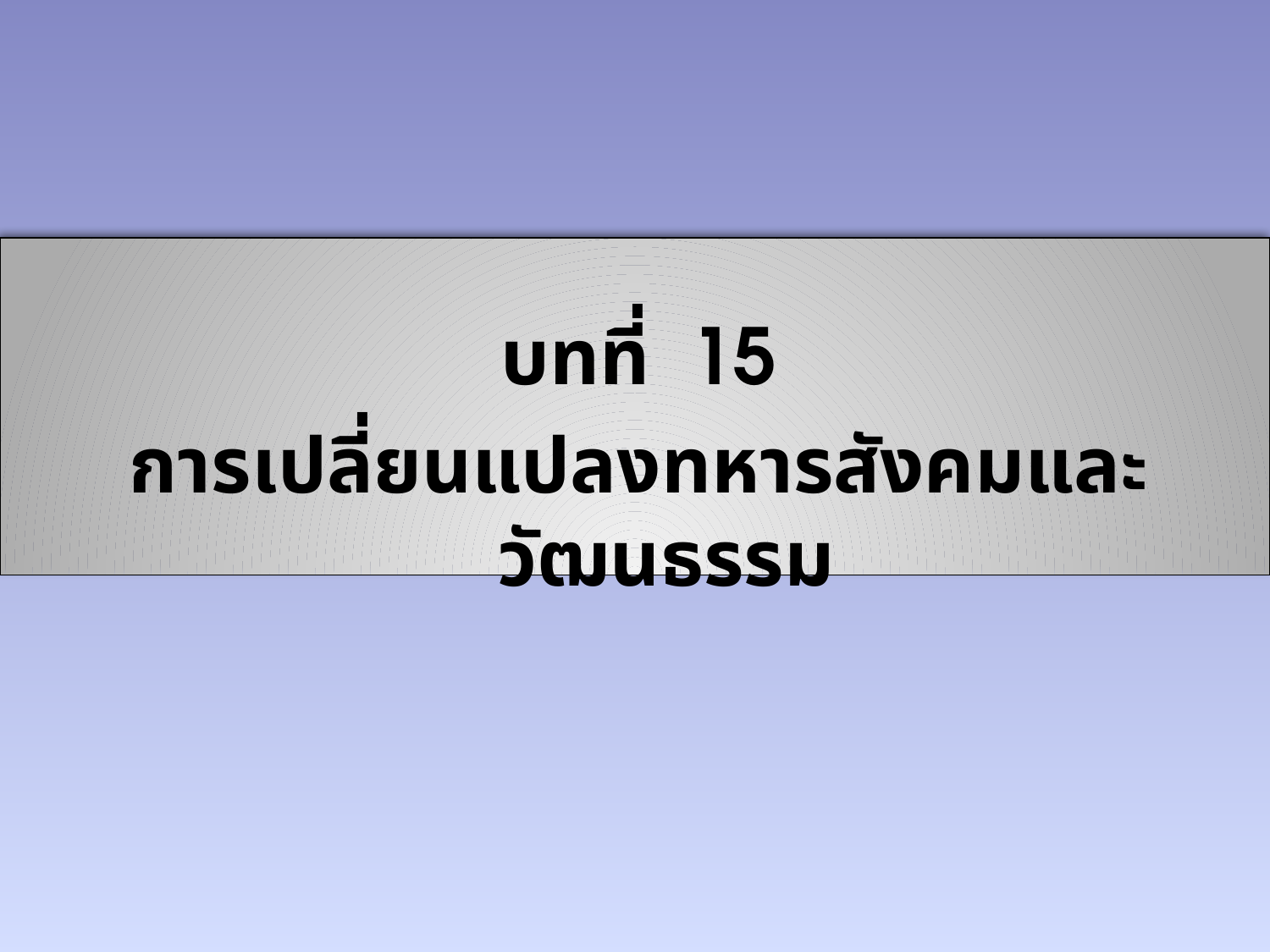

บทที่  15
การเปลี่ยนแปลงทหารสังคมและวัฒนธรรม